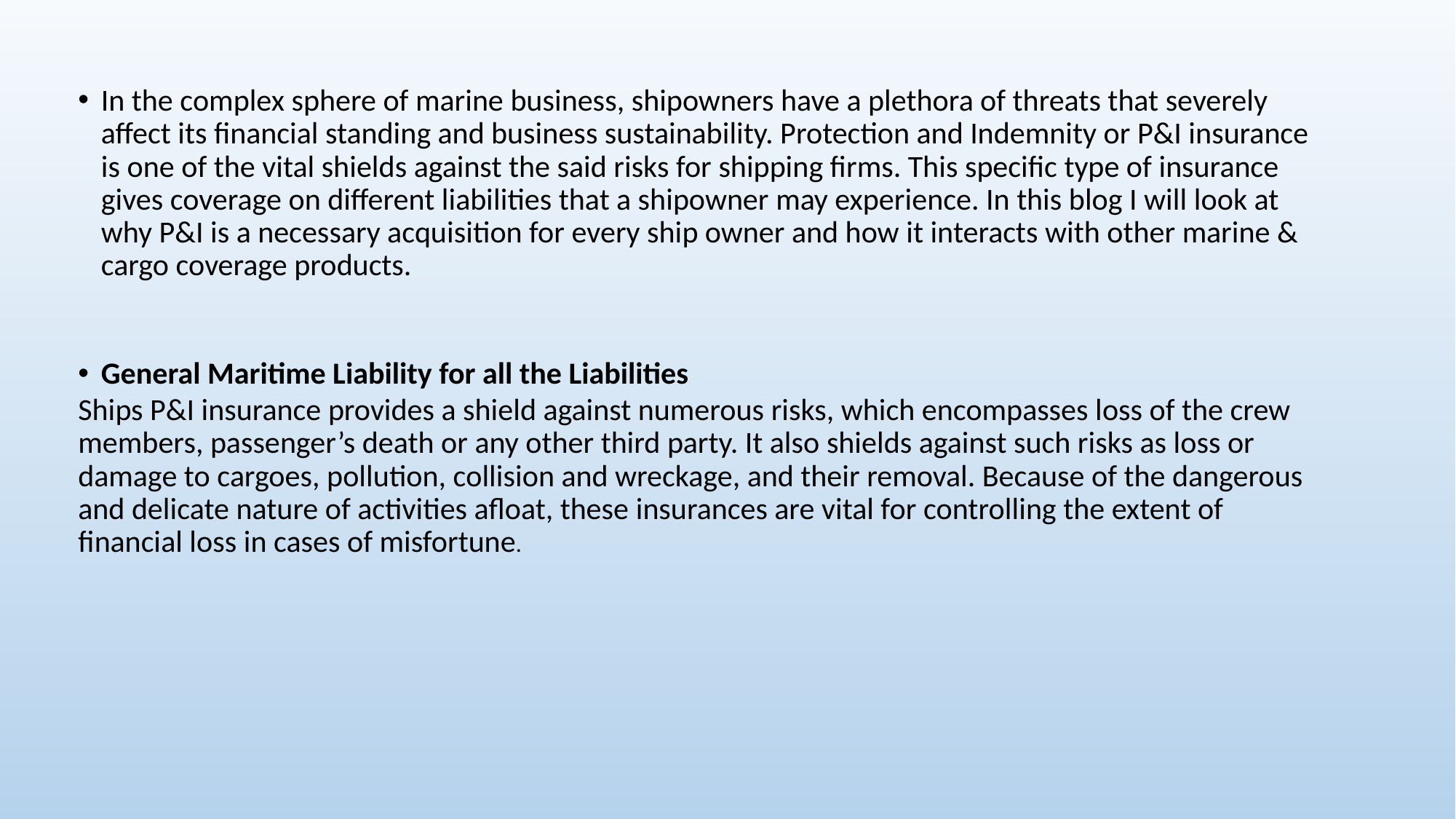

In the complex sphere of marine business, shipowners have a plethora of threats that severely affect its financial standing and business sustainability. Protection and Indemnity or P&I insurance is one of the vital shields against the said risks for shipping firms. This specific type of insurance gives coverage on different liabilities that a shipowner may experience. In this blog I will look at why P&I is a necessary acquisition for every ship owner and how it interacts with other marine & cargo coverage products.

General Maritime Liability for all the Liabilities
Ships P&I insurance provides a shield against numerous risks, which encompasses loss of the crew members, passenger’s death or any other third party. It also shields against such risks as loss or damage to cargoes, pollution, collision and wreckage, and their removal. Because of the dangerous and delicate nature of activities afloat, these insurances are vital for controlling the extent of financial loss in cases of misfortune.